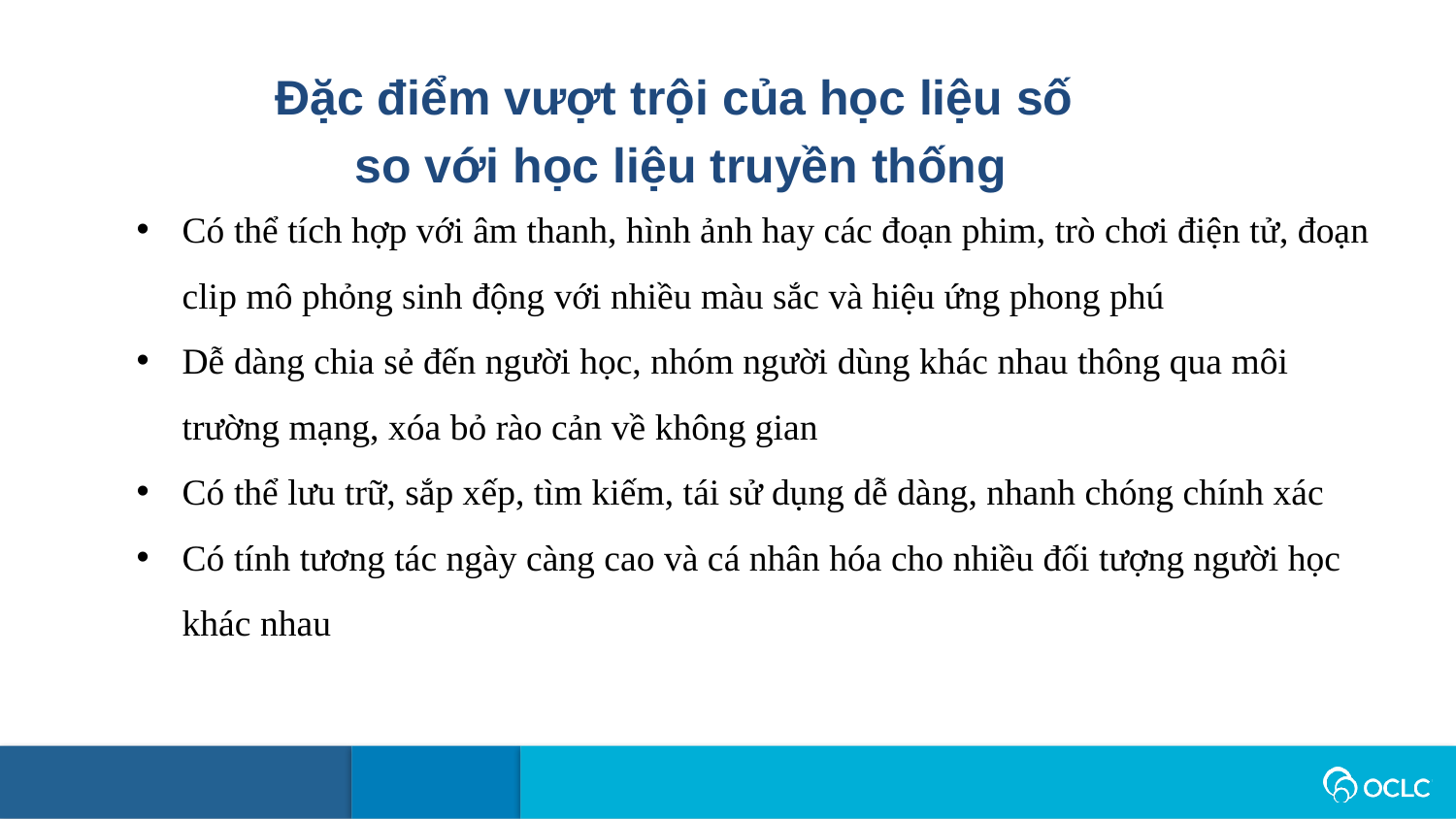

Đặc điểm vượt trội của học liệu số
so với học liệu truyền thống
Có thể tích hợp với âm thanh, hình ảnh hay các đoạn phim, trò chơi điện tử, đoạn clip mô phỏng sinh động với nhiều màu sắc và hiệu ứng phong phú
Dễ dàng chia sẻ đến người học, nhóm người dùng khác nhau thông qua môi trường mạng, xóa bỏ rào cản về không gian
Có thể lưu trữ, sắp xếp, tìm kiếm, tái sử dụng dễ dàng, nhanh chóng chính xác
Có tính tương tác ngày càng cao và cá nhân hóa cho nhiều đối tượng người học khác nhau